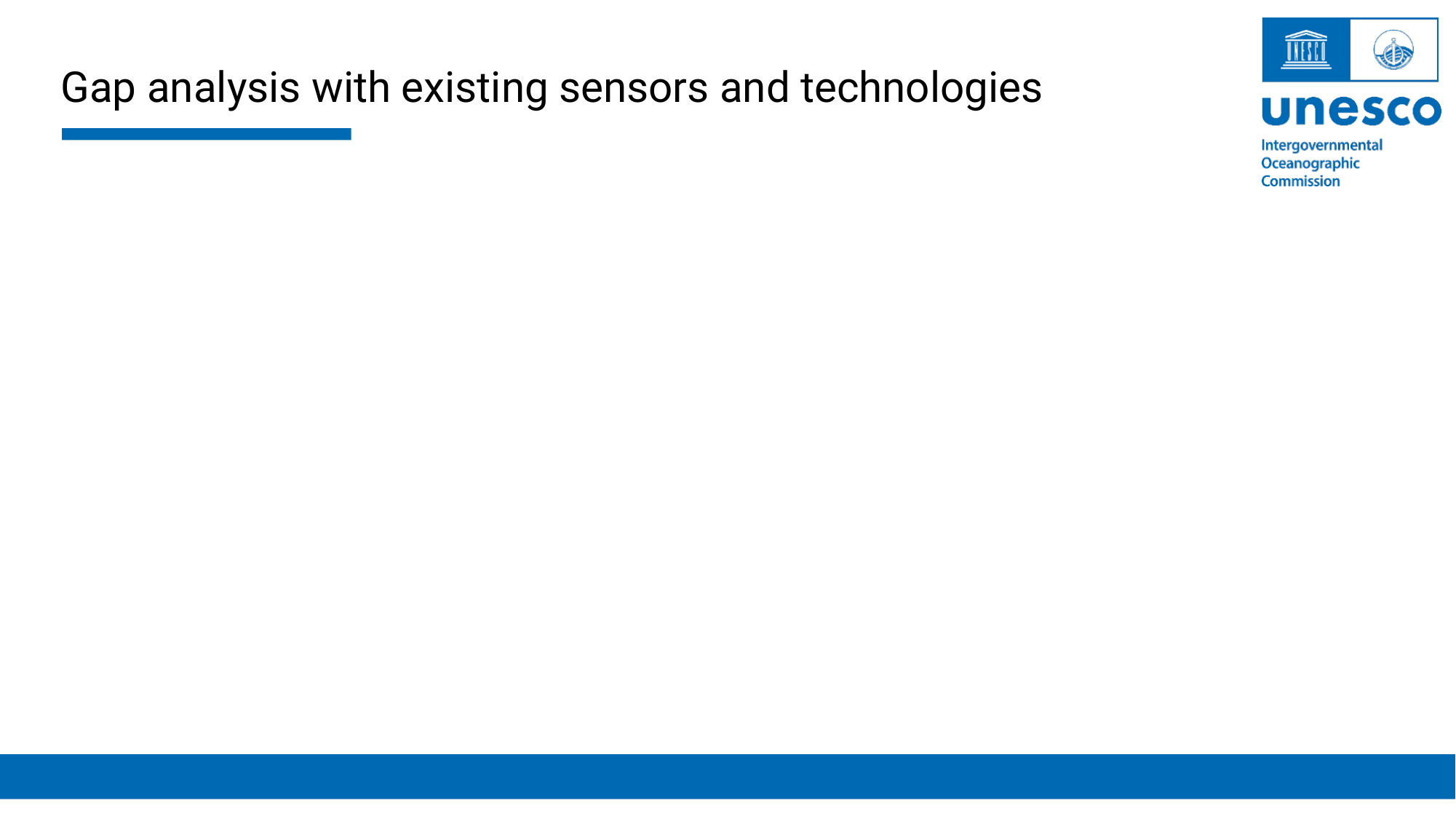

Gap analysis with existing sensors and technologies